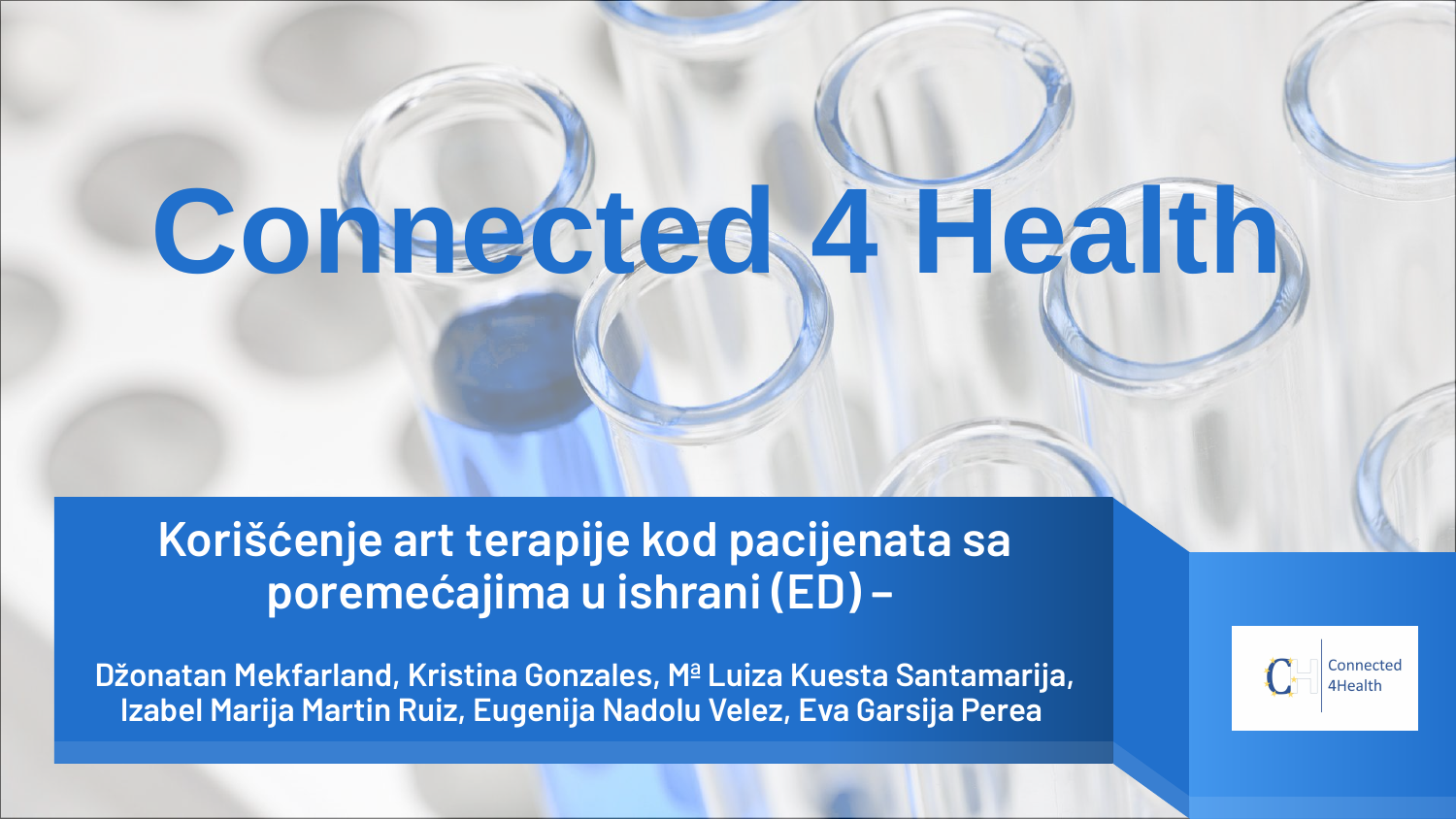

Connected 4 Health
# Korišćenje art terapije kod pacijenata sa poremećajima u ishrani (ED) – Džonatan Mekfarland, Kristina Gonzales, Mª Luiza Kuesta Santamarija, Izabel Marija Martin Ruiz, Eugenija Nadolu Velez, Eva Garsija Perea